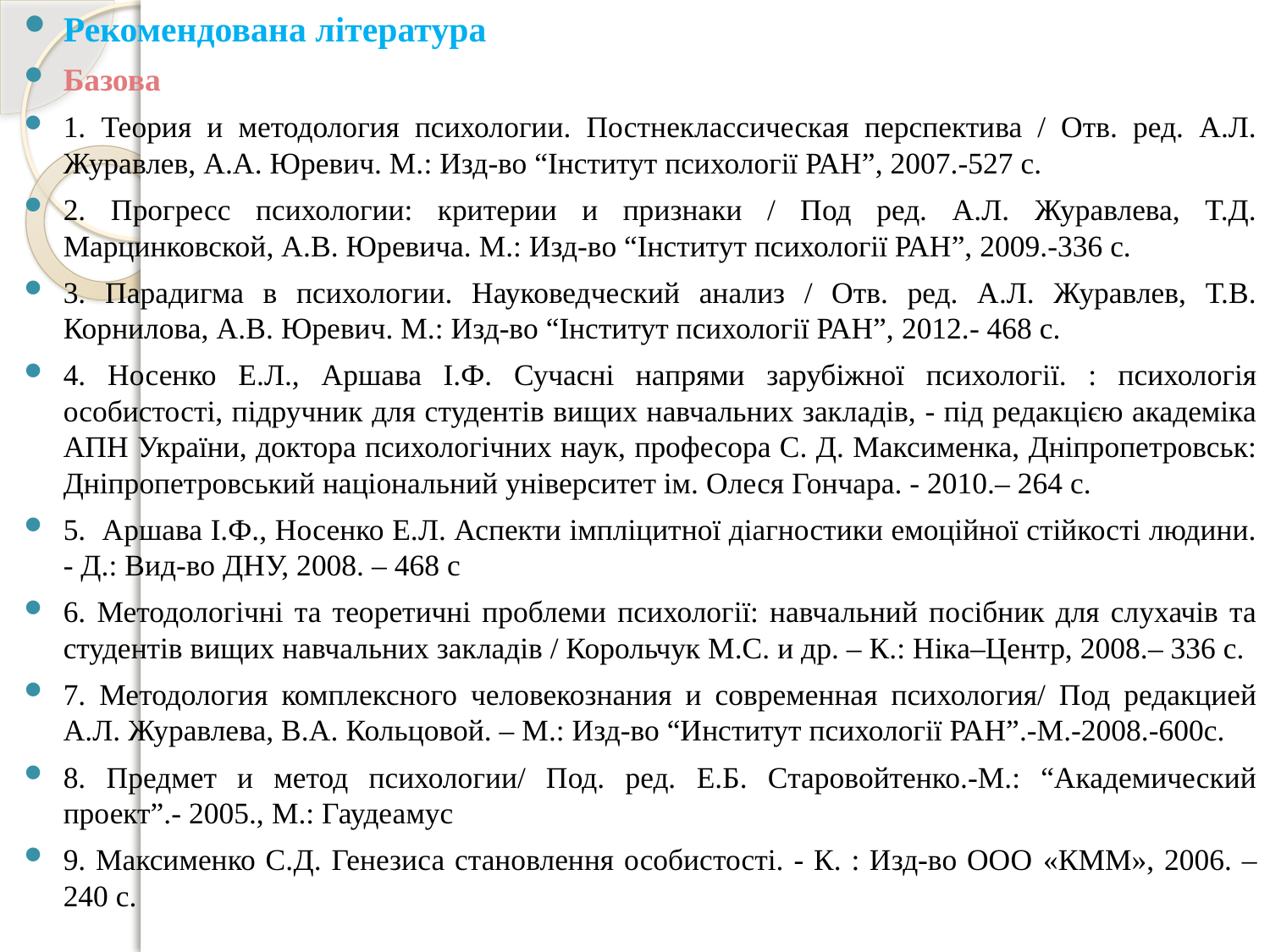

Рекомендована література
Базова
1. Теория и методология психологии. Постнеклаcсическая перспектива / Отв. ред. А.Л. Журавлев, А.А. Юревич. М.: Изд-во “Інститут психології РАН”, 2007.-527 с.
2. Прогресс психологии: критерии и признаки / Под ред. А.Л. Журавлева, Т.Д. Марцинковской, А.В. Юревича. М.: Изд-во “Інститут психології РАН”, 2009.-336 с.
3. Парадигма в психологии. Науковедческий анализ / Отв. ред. А.Л. Журавлев, Т.В. Корнилова, А.В. Юревич. М.: Изд-во “Інститут психології РАН”, 2012.- 468 с.
4. Носенко Е.Л., Аршава І.Ф. Сучасні напрями зарубіжної психології. : психологія особистості, підручник для студентів вищих навчальних закладів, - під редакцією академіка АПН України, доктора психологічних наук, професора С. Д. Максименка, Дніпропетровськ: Дніпропетровський національний університет ім. Олеся Гончара. - 2010.– 264 с.
5.  Аршава І.Ф., Носенко Е.Л. Аспекти імпліцитної діагностики емоційної стійкості людини. - Д.: Вид-во ДНУ, 2008. – 468 с
6. Методологічні та теоретичні проблеми психології: навчальний посібник для слухачів та студентів вищих навчальних закладів / Корольчук М.С. и др. – К.: Ніка–Центр, 2008.– 336 с.
7. Методология комплексного человекознания и современная психология/ Под редакцией А.Л. Журавлева, В.А. Кольцовой. – М.: Изд-во “Институт психології РАН”.-М.-2008.-600с.
8. Предмет и метод психологии/ Под. ред. Е.Б. Старовойтенко.-М.: “Академический проект”.- 2005., М.: Гаудеамус
9. Максименко С.Д. Генезиса становлення особистості. - К. : Изд-во ООО «КММ», 2006. – 240 с.